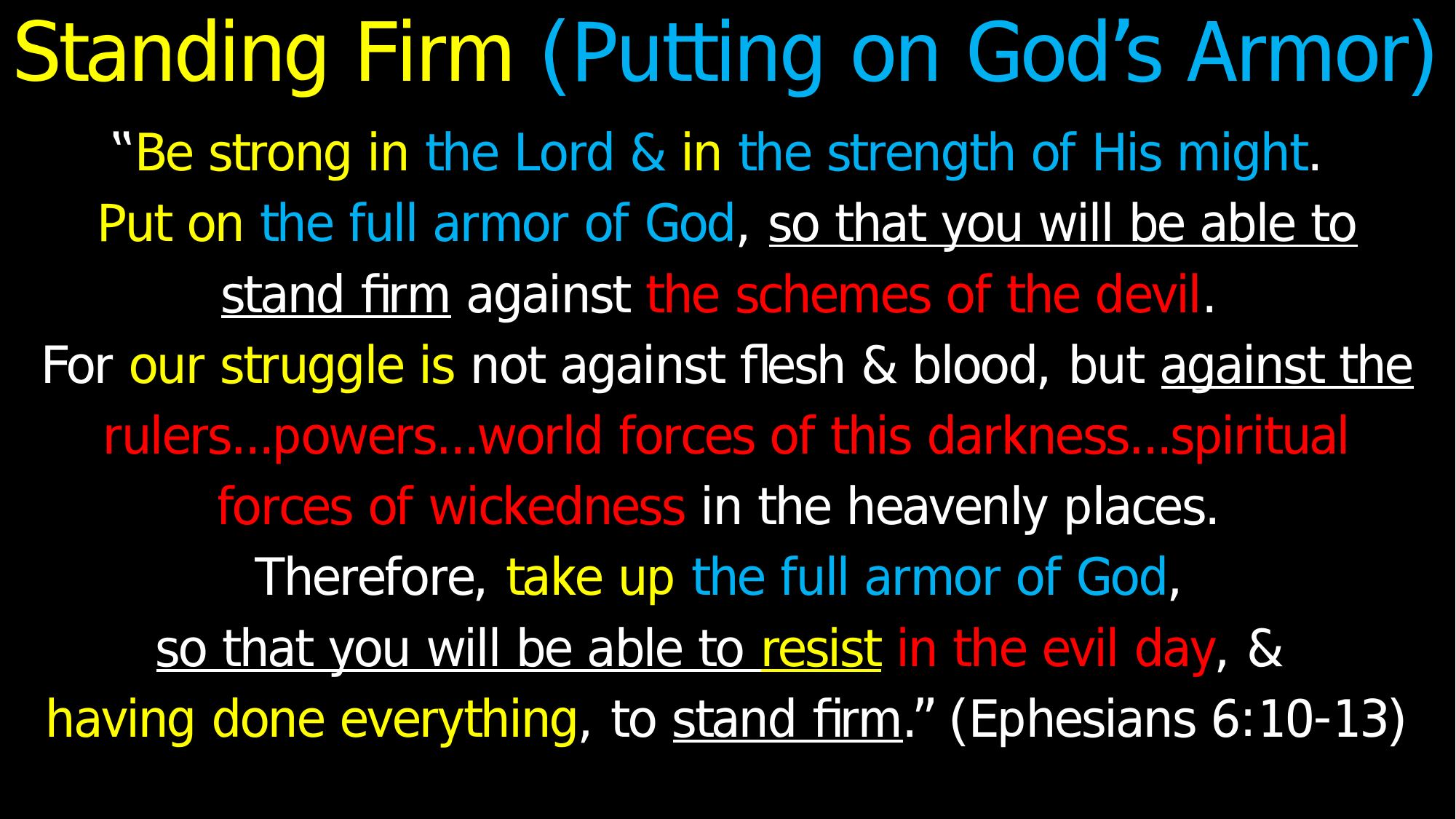

# Standing Firm (Putting on God’s Armor)
“Be strong in the Lord & in the strength of His might.
Put on the full armor of God, so that you will be able to
stand firm against the schemes of the devil.
For our struggle is not against flesh & blood, but against the
rulers…powers…world forces of this darkness…spiritual
forces of wickedness in the heavenly places.
Therefore, take up the full armor of God,
so that you will be able to resist in the evil day, &
having done everything, to stand firm.” (Ephesians 6:10-13)